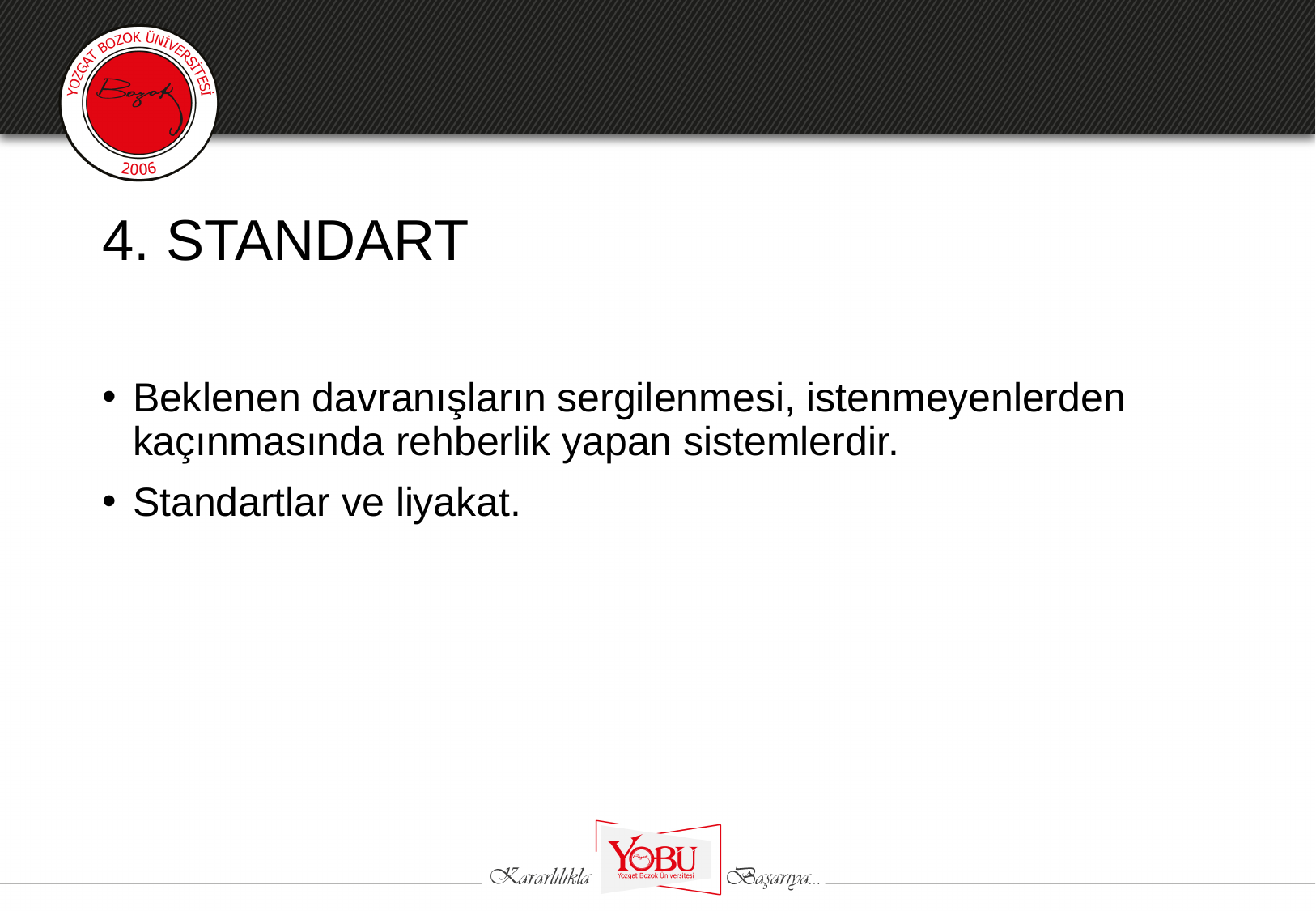

# 4. STANDART

Beklenen davranışların sergilenmesi, istenmeyenlerden kaçınmasında rehberlik yapan sistemlerdir.
Standartlar ve liyakat.